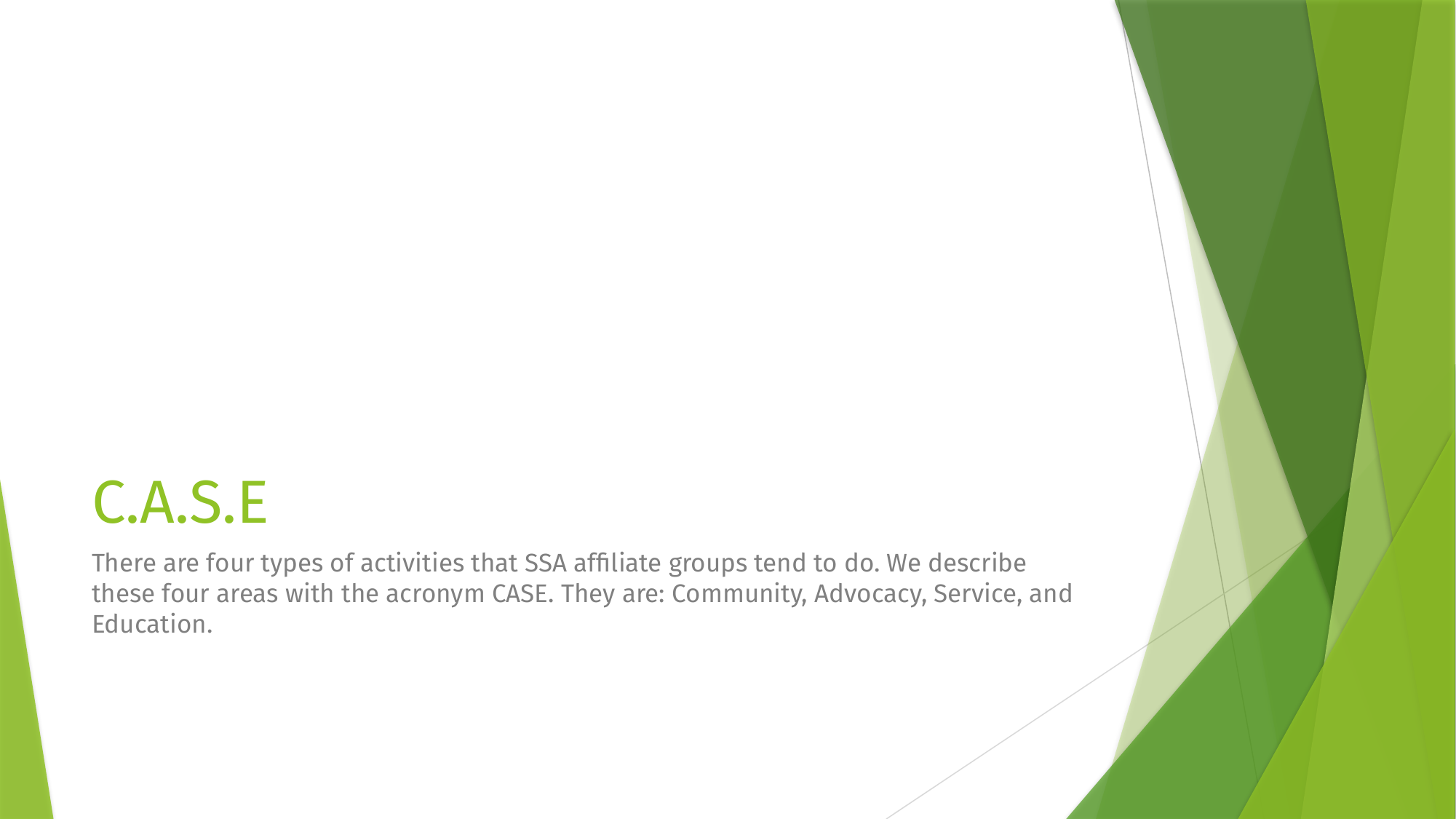

# C.A.S.E
There are four types of activities that SSA affiliate groups tend to do. We describe these four areas with the acronym CASE. They are: Community, Advocacy, Service, and Education.